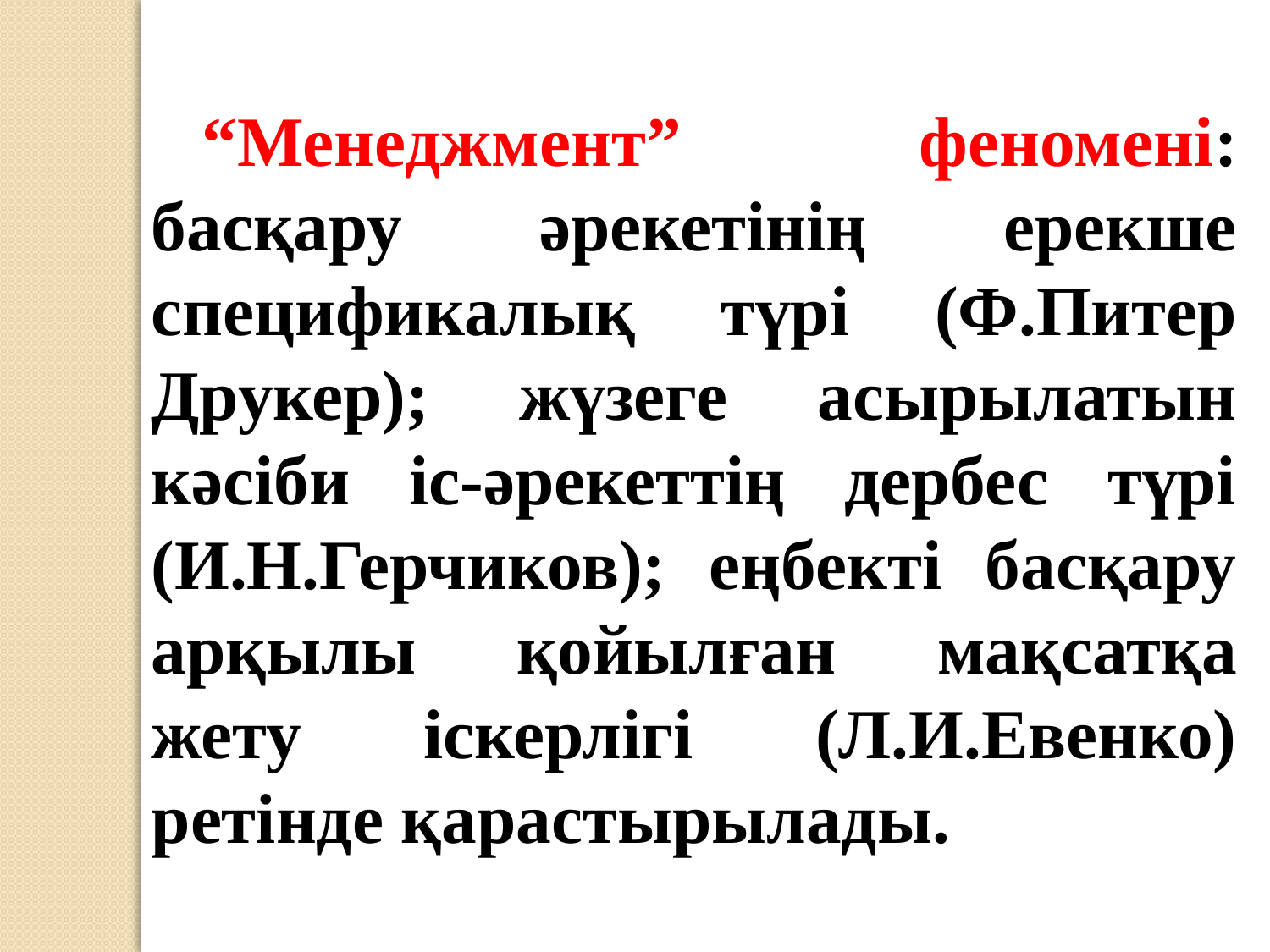

“Менеджмент” феномені: басқару әрекетінің ерекше спецификалық түрі (Ф.Питер Друкер); жүзеге асырылатын кәсіби іс-әрекеттің дербес түрі (И.Н.Герчиков); еңбекті басқару арқылы қойылған мақсатқа жету іскерлігі (Л.И.Евенко) ретінде қарастырылады.